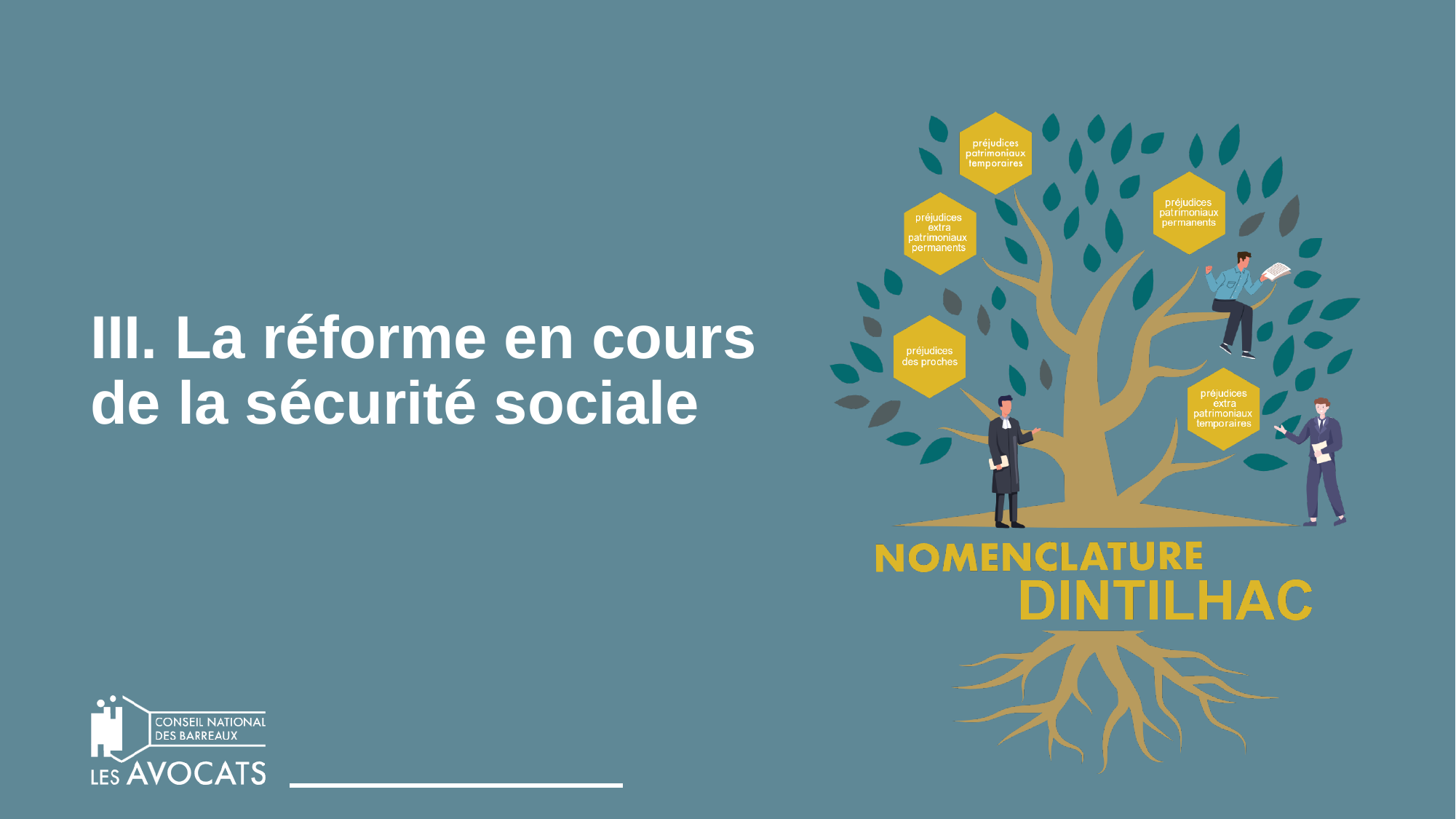

# III. La réforme en cours de la sécurité sociale